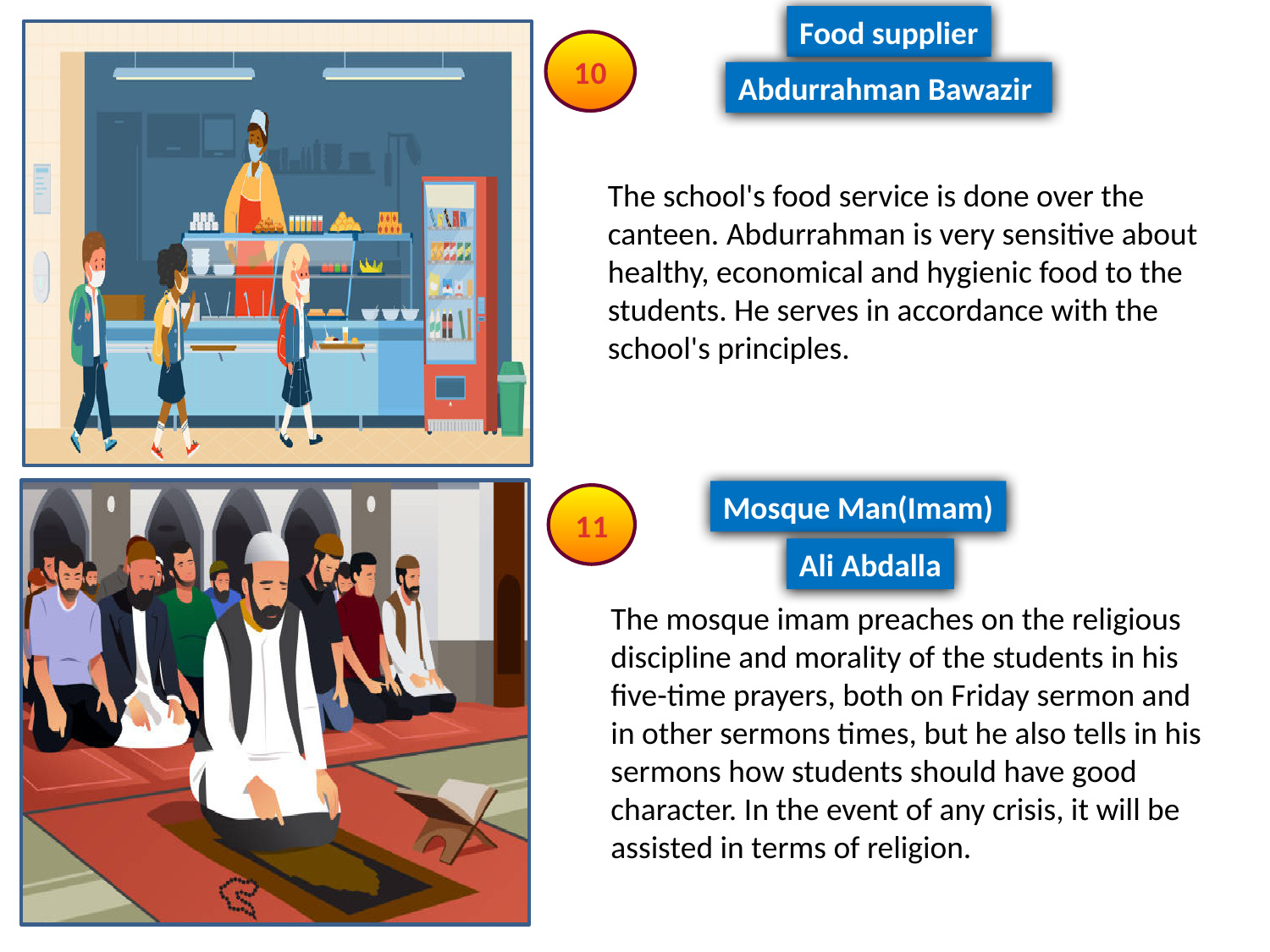

Food supplier

10
Abdurrahman Bawazir
The school's food service is done over the canteen. Abdurrahman is very sensitive about healthy, economical and hygienic food to the students. He serves in accordance with the school's principles.

Mosque Man(Imam)
11
Ali Abdalla
The mosque imam preaches on the religious discipline and morality of the students in his five-time prayers, both on Friday sermon and in other sermons times, but he also tells in his sermons how students should have good character. In the event of any crisis, it will be assisted in terms of religion.